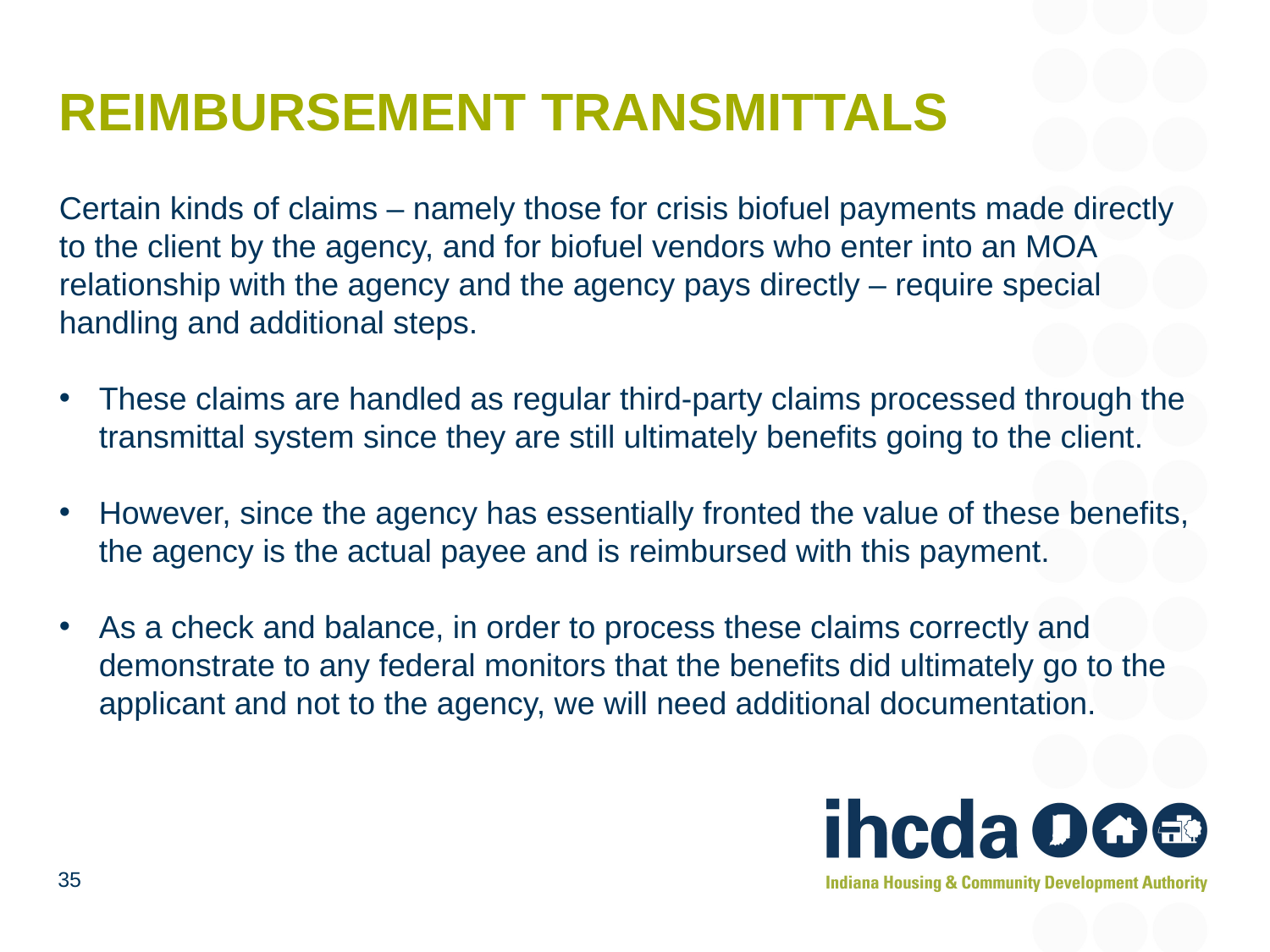

# Reimbursement transmittals
Certain kinds of claims – namely those for crisis biofuel payments made directly to the client by the agency, and for biofuel vendors who enter into an MOA relationship with the agency and the agency pays directly – require special handling and additional steps.

These claims are handled as regular third-party claims processed through the transmittal system since they are still ultimately benefits going to the client.

However, since the agency has essentially fronted the value of these benefits, the agency is the actual payee and is reimbursed with this payment.

As a check and balance, in order to process these claims correctly and demonstrate to any federal monitors that the benefits did ultimately go to the applicant and not to the agency, we will need additional documentation.
35